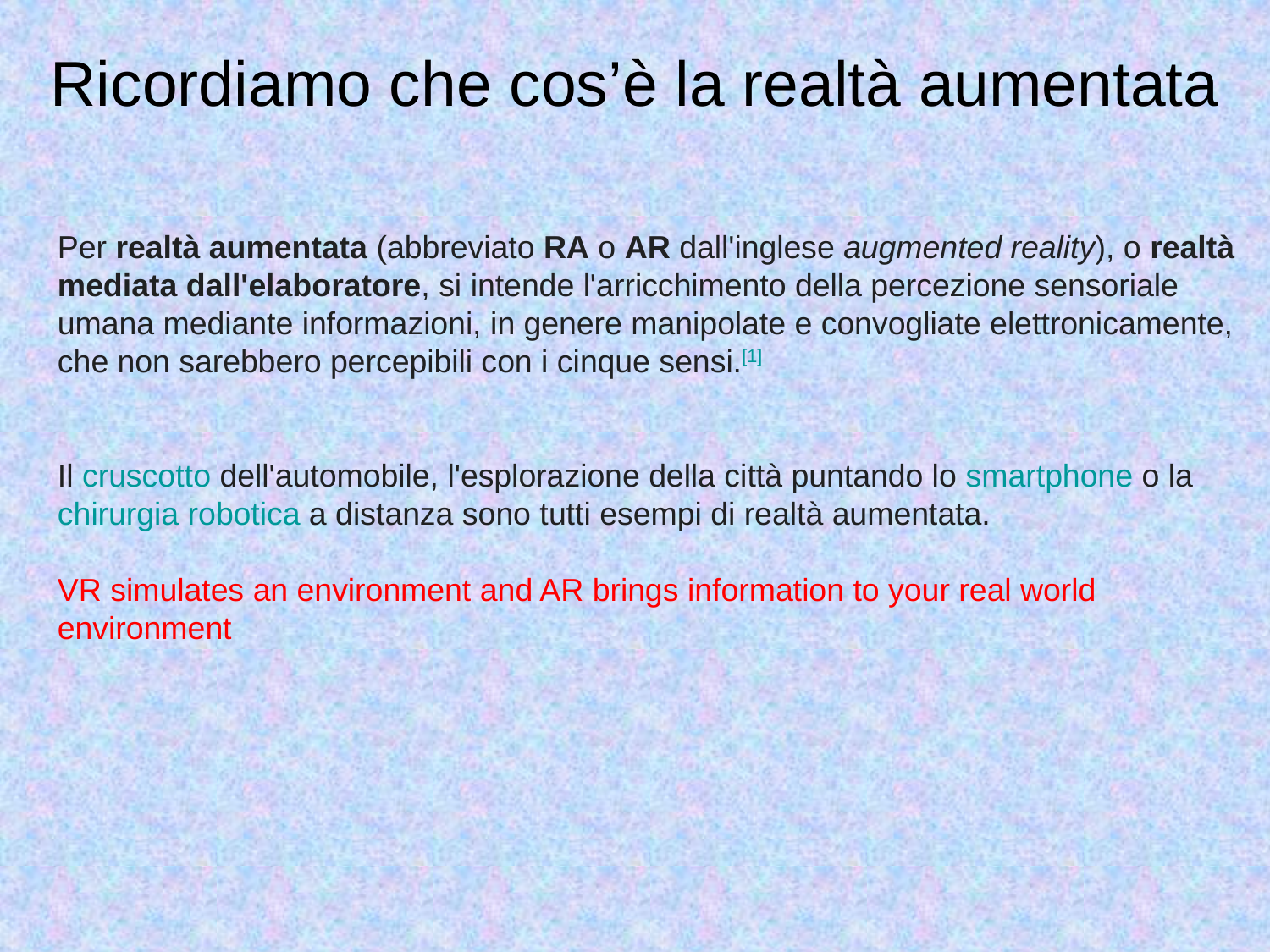

# Ricordiamo che cos’è la realtà aumentata
Per realtà aumentata (abbreviato RA o AR dall'inglese augmented reality), o realtà mediata dall'elaboratore, si intende l'arricchimento della percezione sensoriale umana mediante informazioni, in genere manipolate e convogliate elettronicamente, che non sarebbero percepibili con i cinque sensi.[1]

Il cruscotto dell'automobile, l'esplorazione della città puntando lo smartphone o la chirurgia robotica a distanza sono tutti esempi di realtà aumentata.

VR simulates an environment and AR brings information to your real world environment